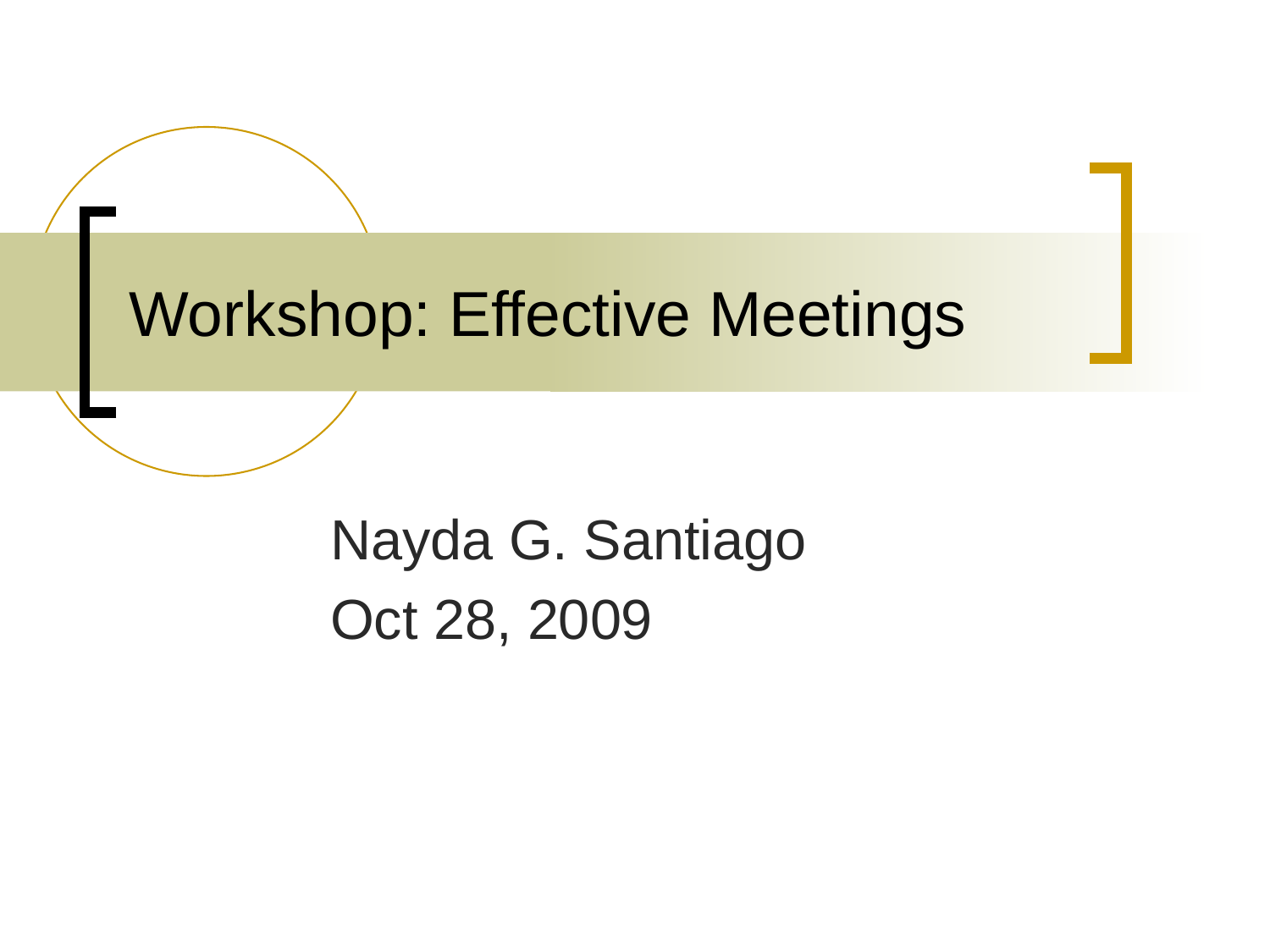

# Workshop: Effective Meetings
Nayda G. Santiago
Oct 28, 2009